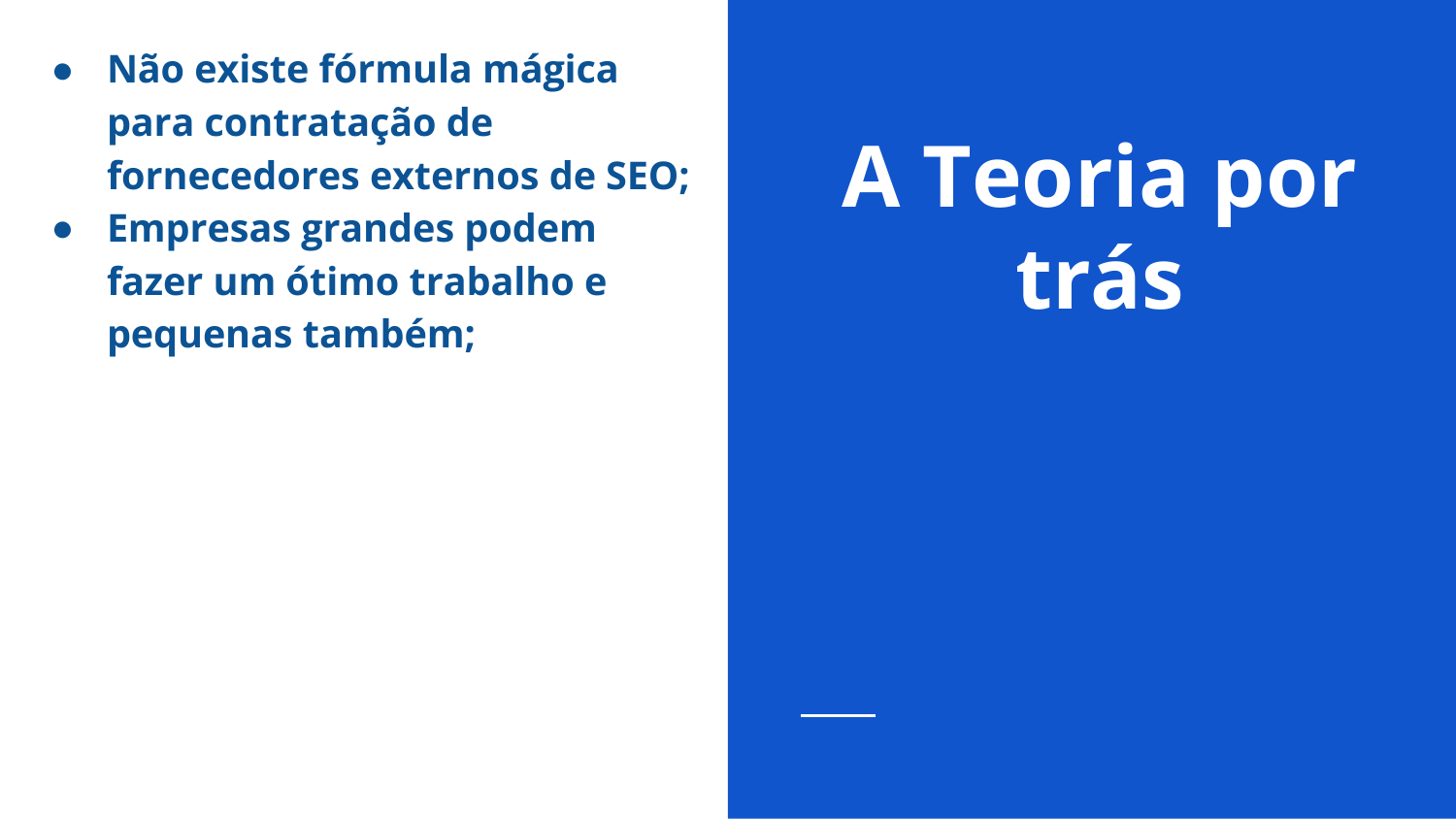

Não existe fórmula mágica para contratação de fornecedores externos de SEO;
Empresas grandes podem fazer um ótimo trabalho e pequenas também;

# A Teoria por trás